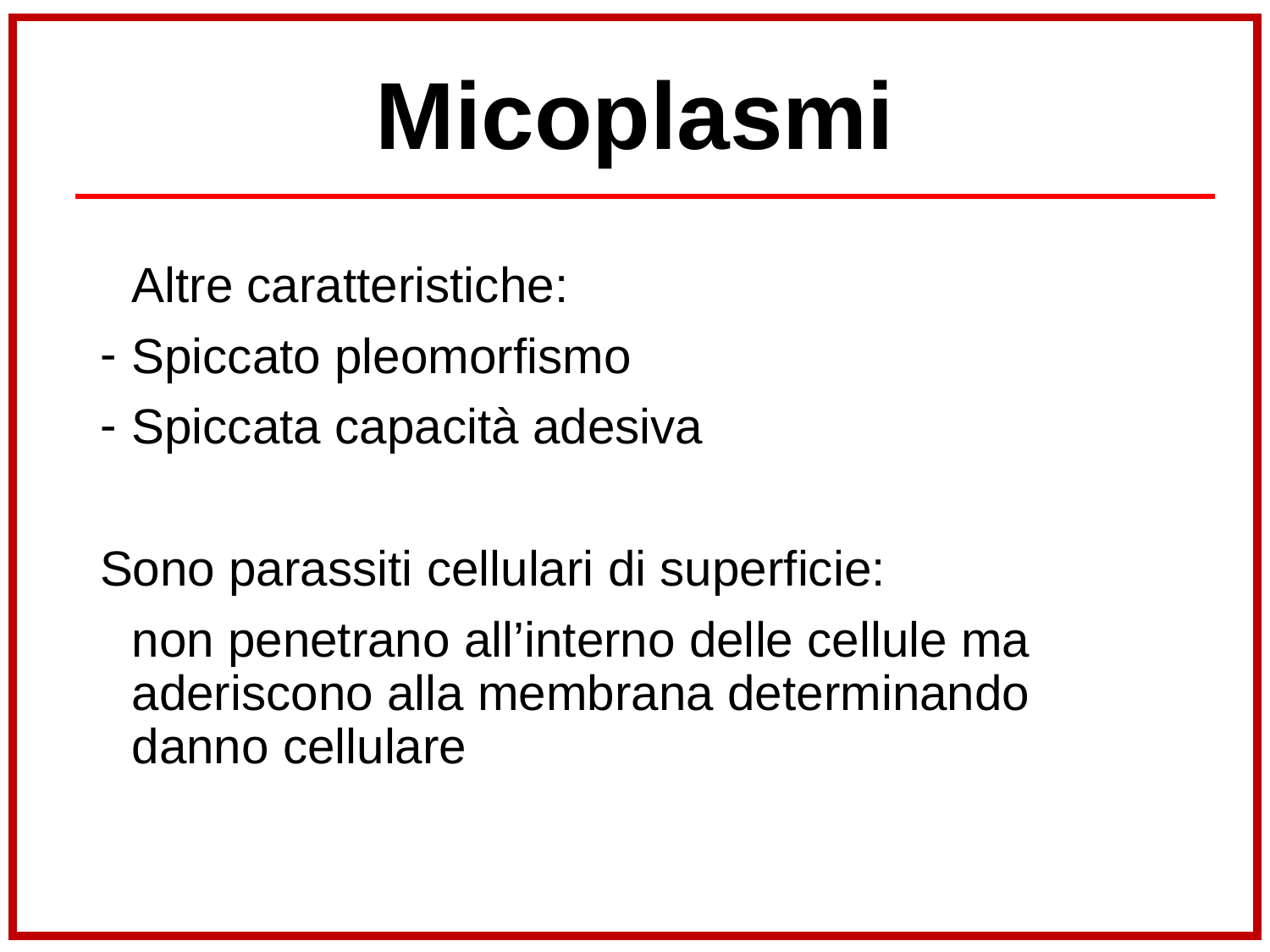

# Micoplasmi
	Altre caratteristiche:
Spiccato pleomorfismo
Spiccata capacità adesiva

Sono parassiti cellulari di superficie:
	non penetrano all’interno delle cellule ma aderiscono alla membrana determinando danno cellulare